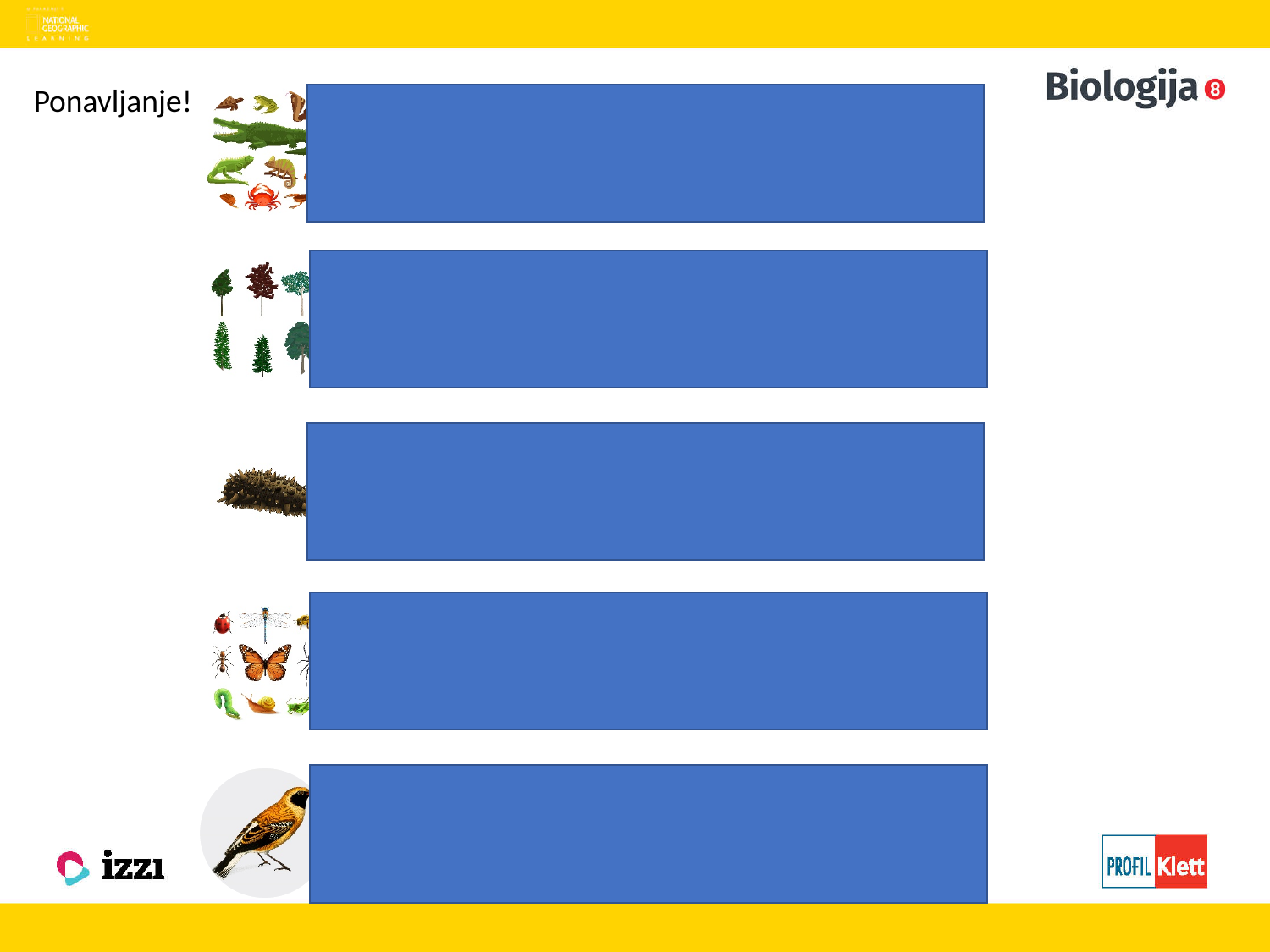

Ponavljanje!
Što je sistematika?
Čemu sliže dihitomski ključevi?
Usporedi osobine arheja i bakterija.
Nabroji skupine beskralježnjaka.
Usporedi karakteristike ptica i sisavaca.